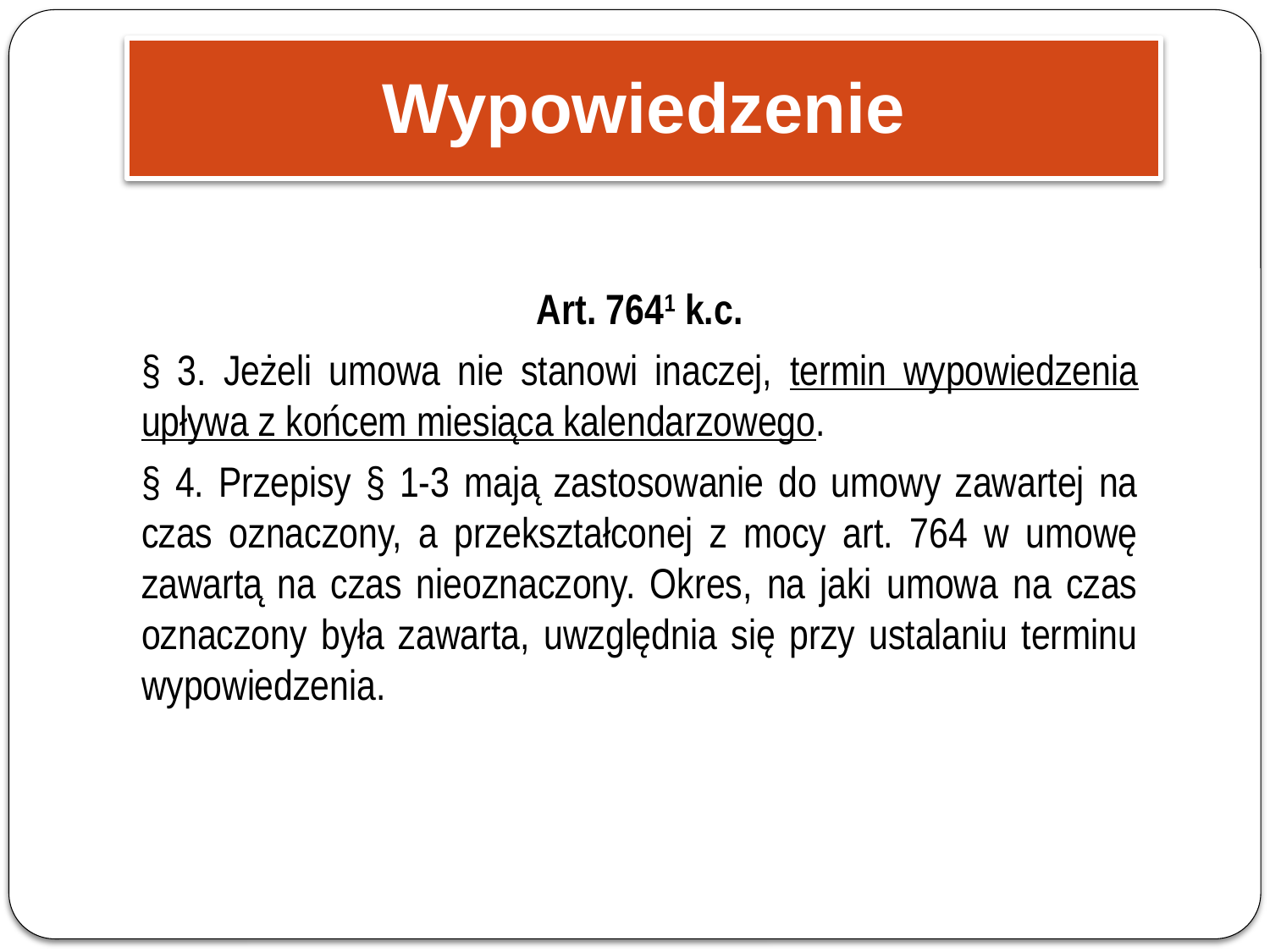

Wypowiedzenie
Art. 7641 k.c.
§ 3. Jeżeli umowa nie stanowi inaczej, termin wypowiedzenia upływa z końcem miesiąca kalendarzowego.
§ 4. Przepisy § 1-3 mają zastosowanie do umowy zawartej na czas oznaczony, a przekształconej z mocy art. 764 w umowę zawartą na czas nieoznaczony. Okres, na jaki umowa na czas oznaczony była zawarta, uwzględnia się przy ustalaniu terminu wypowiedzenia.